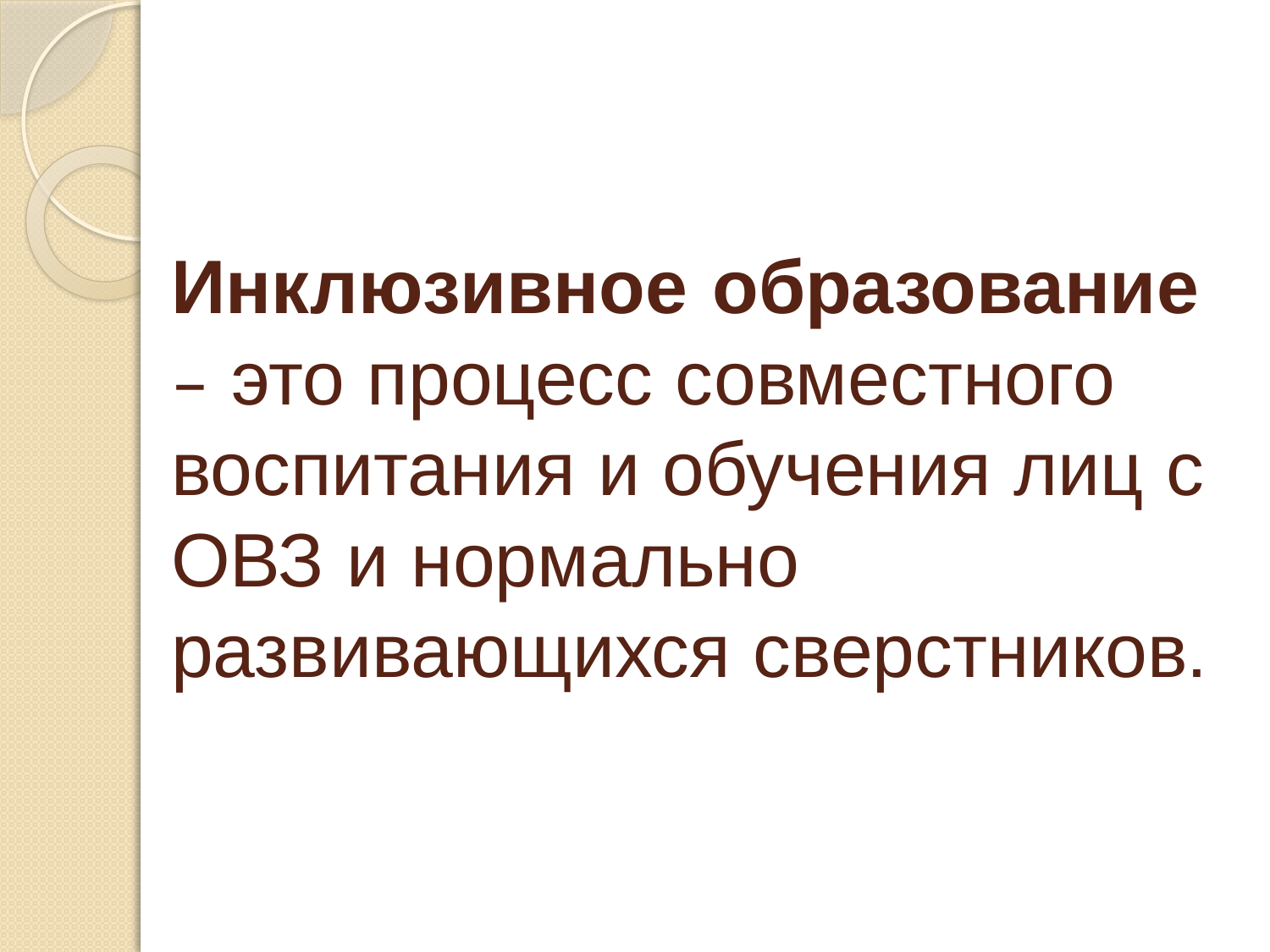

# Инклюзивное образование – это процесс совместного воспитания и обучения лиц с ОВЗ и нормально развивающихся сверстников.